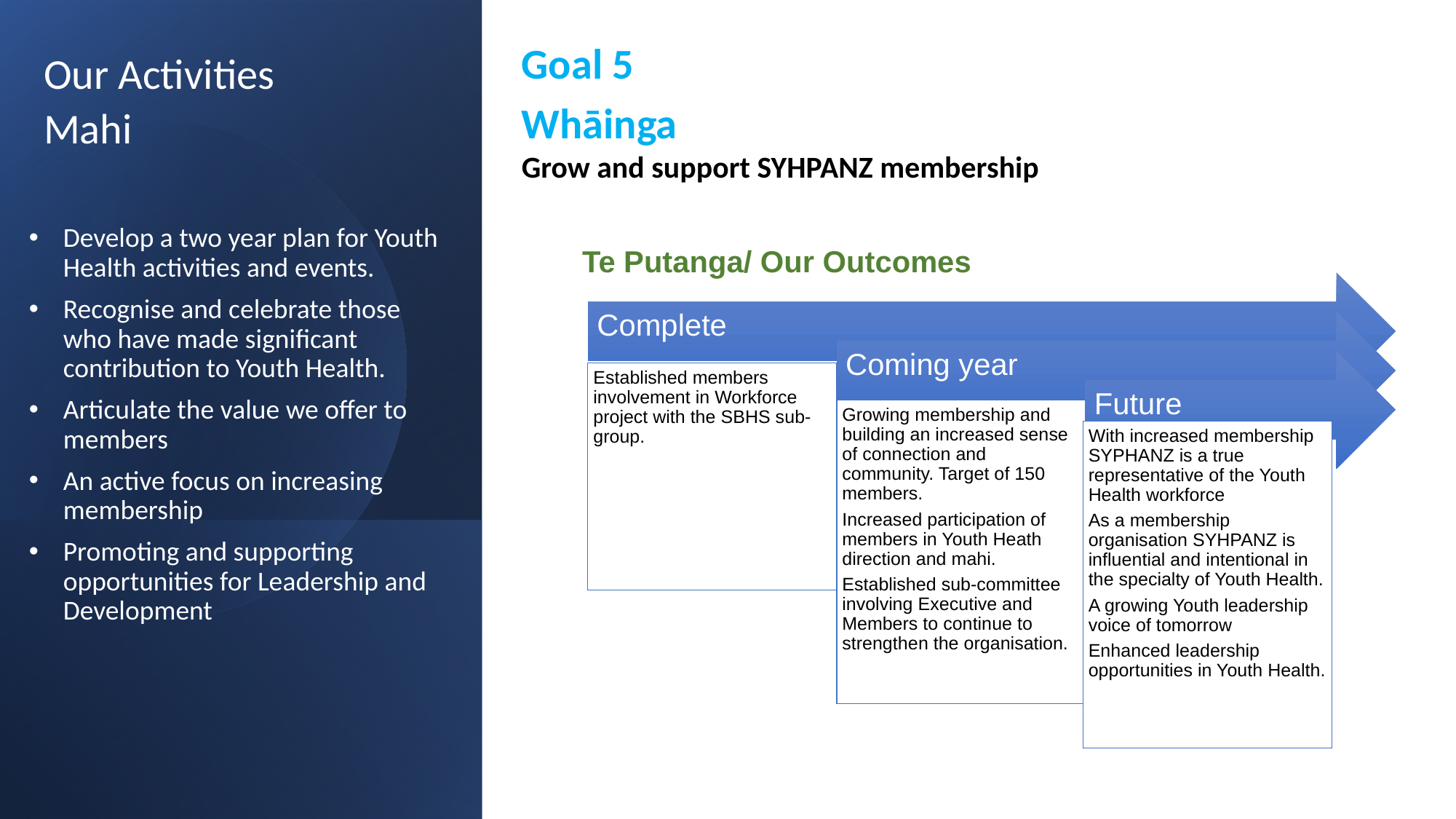

Our Activities
Mahi

Goal 5
Whāinga
Grow and support SYHPANZ membership

Develop a two year plan for Youth Health activities and events.
Recognise and celebrate those who have made significant contribution to Youth Health.
Articulate the value we offer to members
An active focus on increasing membership
Promoting and supporting opportunities for Leadership and Development

Te Putanga/ Our Outcomes
Complete
Established members involvement in Workforce project with the SBHS sub-group.

Coming year
Growing membership and building an increased sense of connection and community. Target of 150 members.
Increased participation of members in Youth Heath direction and mahi.
Established sub-committee involving Executive and Members to continue to strengthen the organisation.

Future
With increased membership SYPHANZ is a true representative of the Youth Health workforce
As a membership organisation SYHPANZ is influential and intentional in the specialty of Youth Health.
A growing Youth leadership voice of tomorrow
Enhanced leadership opportunities in Youth Health.